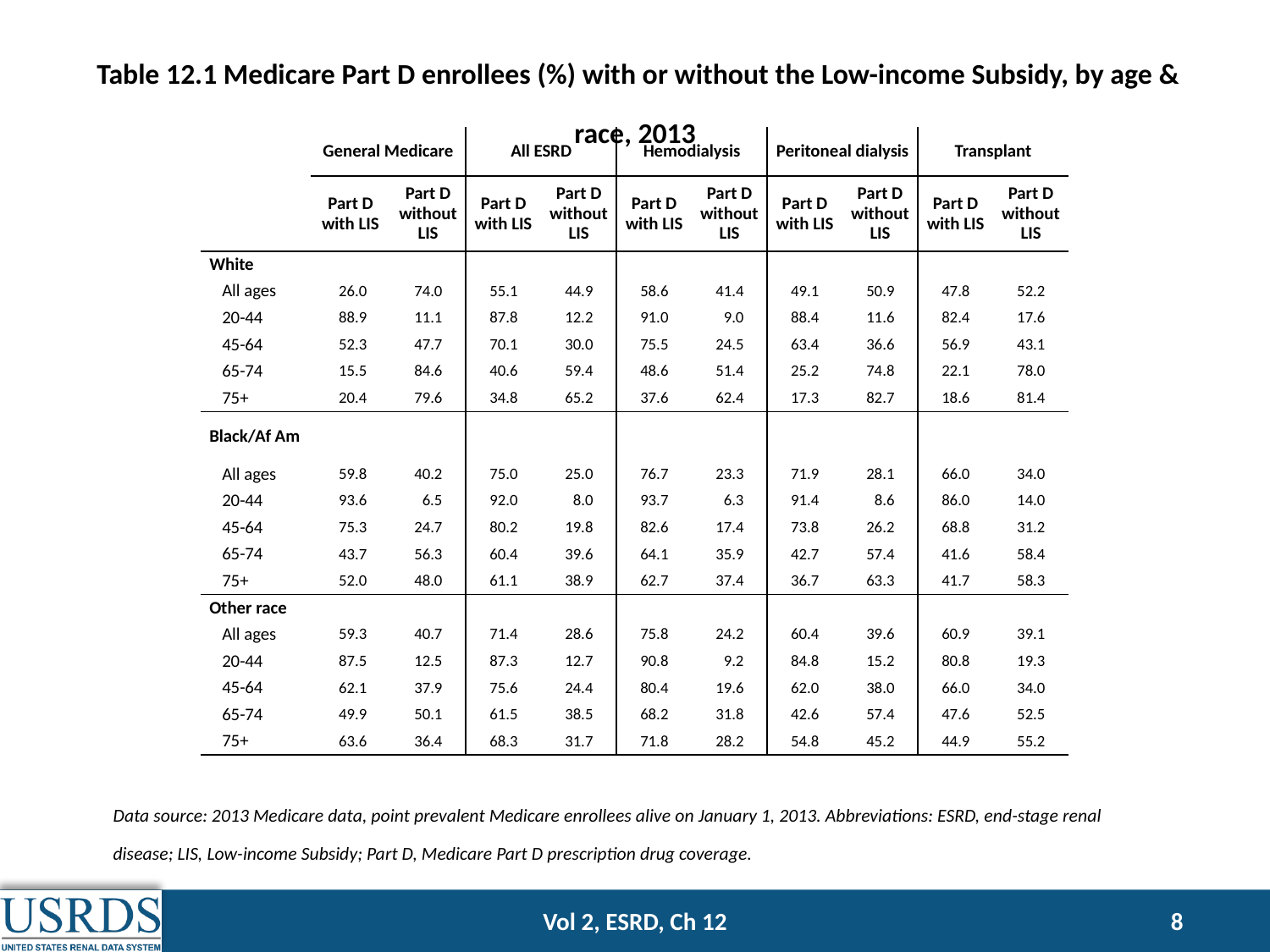

Table 12.1 Medicare Part D enrollees (%) with or without the Low-income Subsidy, by age & race, 2013
|  | General Medicare |  | All ESRD |  | Hemodialysis |  | Peritoneal dialysis |  | Transplant |  |
| --- | --- | --- | --- | --- | --- | --- | --- | --- | --- | --- |
|  | Part D with LIS | Part D without LIS | Part D with LIS | Part D without LIS | Part D with LIS | Part D without LIS | Part D with LIS | Part D without LIS | Part D with LIS | Part D without LIS |
| White |  |  |  |  |  |  |  |  |  |  |
| All ages | 26.0 | 74.0 | 55.1 | 44.9 | 58.6 | 41.4 | 49.1 | 50.9 | 47.8 | 52.2 |
| 20-44 | 88.9 | 11.1 | 87.8 | 12.2 | 91.0 | 9.0 | 88.4 | 11.6 | 82.4 | 17.6 |
| 45-64 | 52.3 | 47.7 | 70.1 | 30.0 | 75.5 | 24.5 | 63.4 | 36.6 | 56.9 | 43.1 |
| 65-74 | 15.5 | 84.6 | 40.6 | 59.4 | 48.6 | 51.4 | 25.2 | 74.8 | 22.1 | 78.0 |
| 75+ | 20.4 | 79.6 | 34.8 | 65.2 | 37.6 | 62.4 | 17.3 | 82.7 | 18.6 | 81.4 |
| Black/Af Am |  |  |  |  |  |  |  |  |  |  |
| All ages | 59.8 | 40.2 | 75.0 | 25.0 | 76.7 | 23.3 | 71.9 | 28.1 | 66.0 | 34.0 |
| 20-44 | 93.6 | 6.5 | 92.0 | 8.0 | 93.7 | 6.3 | 91.4 | 8.6 | 86.0 | 14.0 |
| 45-64 | 75.3 | 24.7 | 80.2 | 19.8 | 82.6 | 17.4 | 73.8 | 26.2 | 68.8 | 31.2 |
| 65-74 | 43.7 | 56.3 | 60.4 | 39.6 | 64.1 | 35.9 | 42.7 | 57.4 | 41.6 | 58.4 |
| 75+ | 52.0 | 48.0 | 61.1 | 38.9 | 62.7 | 37.4 | 36.7 | 63.3 | 41.7 | 58.3 |
| Other race |  |  |  |  |  |  |  |  |  |  |
| All ages | 59.3 | 40.7 | 71.4 | 28.6 | 75.8 | 24.2 | 60.4 | 39.6 | 60.9 | 39.1 |
| 20-44 | 87.5 | 12.5 | 87.3 | 12.7 | 90.8 | 9.2 | 84.8 | 15.2 | 80.8 | 19.3 |
| 45-64 | 62.1 | 37.9 | 75.6 | 24.4 | 80.4 | 19.6 | 62.0 | 38.0 | 66.0 | 34.0 |
| 65-74 | 49.9 | 50.1 | 61.5 | 38.5 | 68.2 | 31.8 | 42.6 | 57.4 | 47.6 | 52.5 |
| 75+ | 63.6 | 36.4 | 68.3 | 31.7 | 71.8 | 28.2 | 54.8 | 45.2 | 44.9 | 55.2 |
Data source: 2013 Medicare data, point prevalent Medicare enrollees alive on January 1, 2013. Abbreviations: ESRD, end-stage renal disease; LIS, Low-income Subsidy; Part D, Medicare Part D prescription drug coverage.
Vol 2, ESRD, Ch 12
8